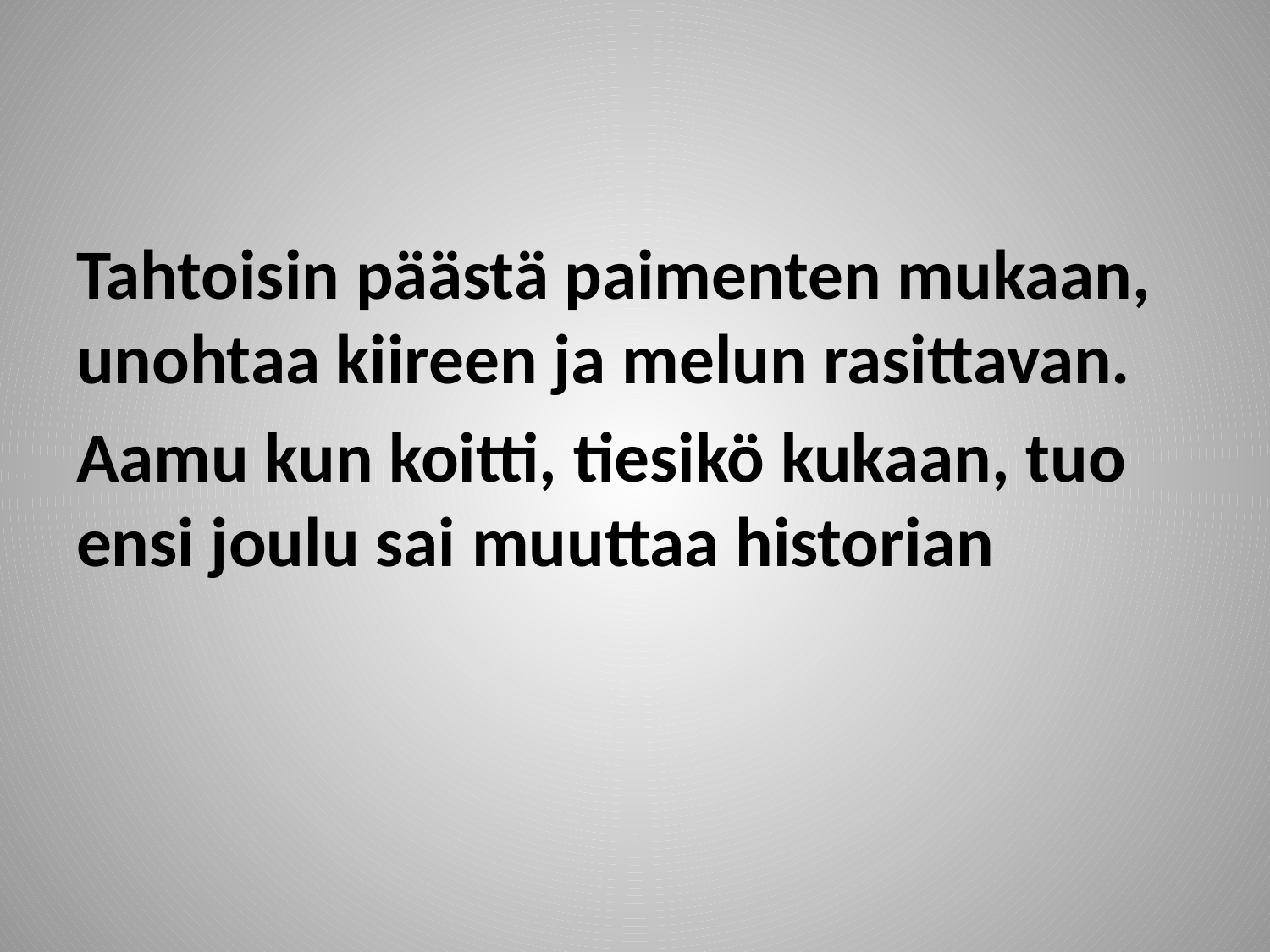

#
Tahtoisin päästä paimenten mukaan, unohtaa kiireen ja melun rasittavan.
Aamu kun koitti, tiesikö kukaan, tuo ensi joulu sai muuttaa historian